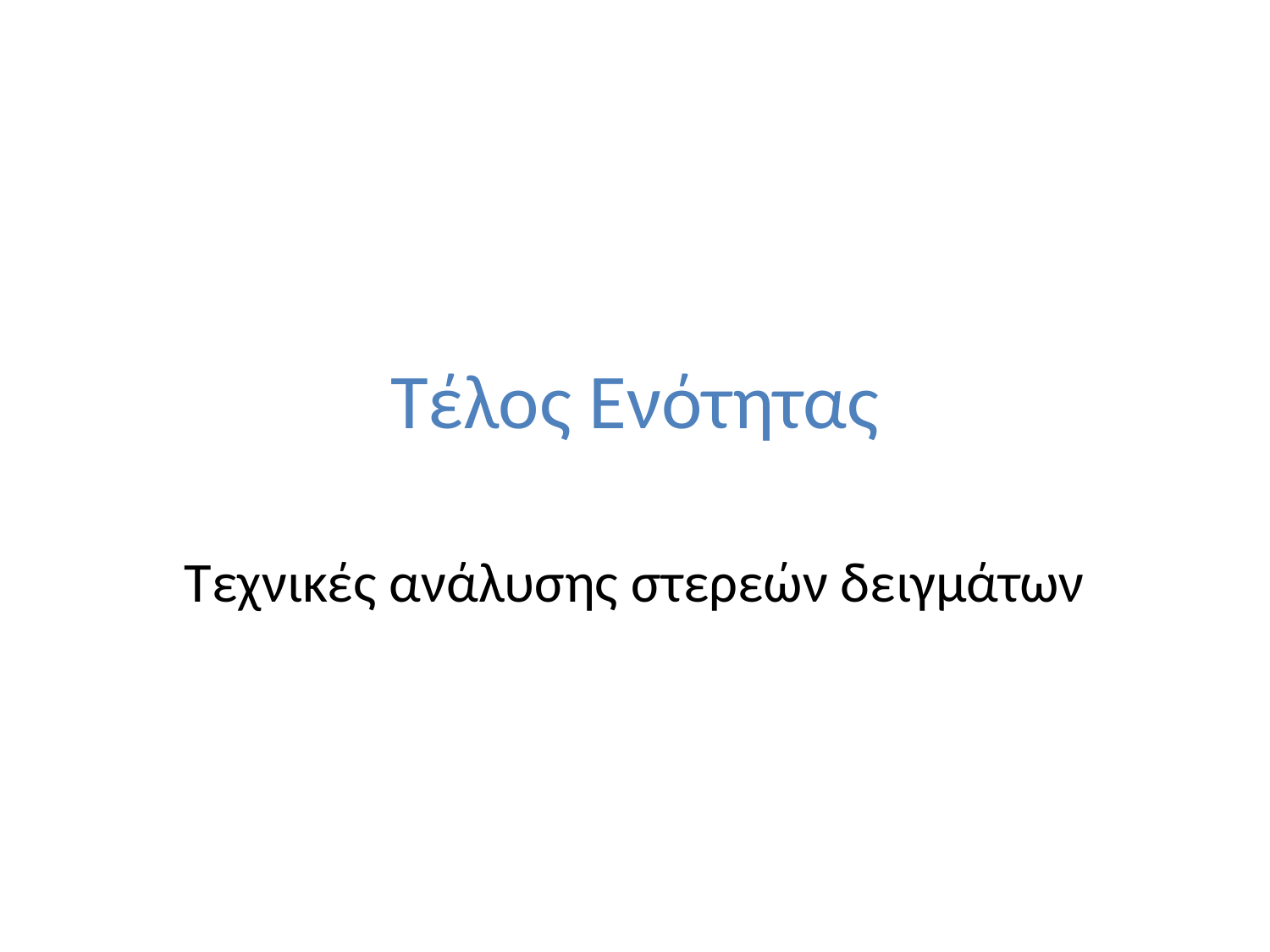

# Τέλος Ενότητας
Τεχνικές ανάλυσης στερεών δειγμάτων